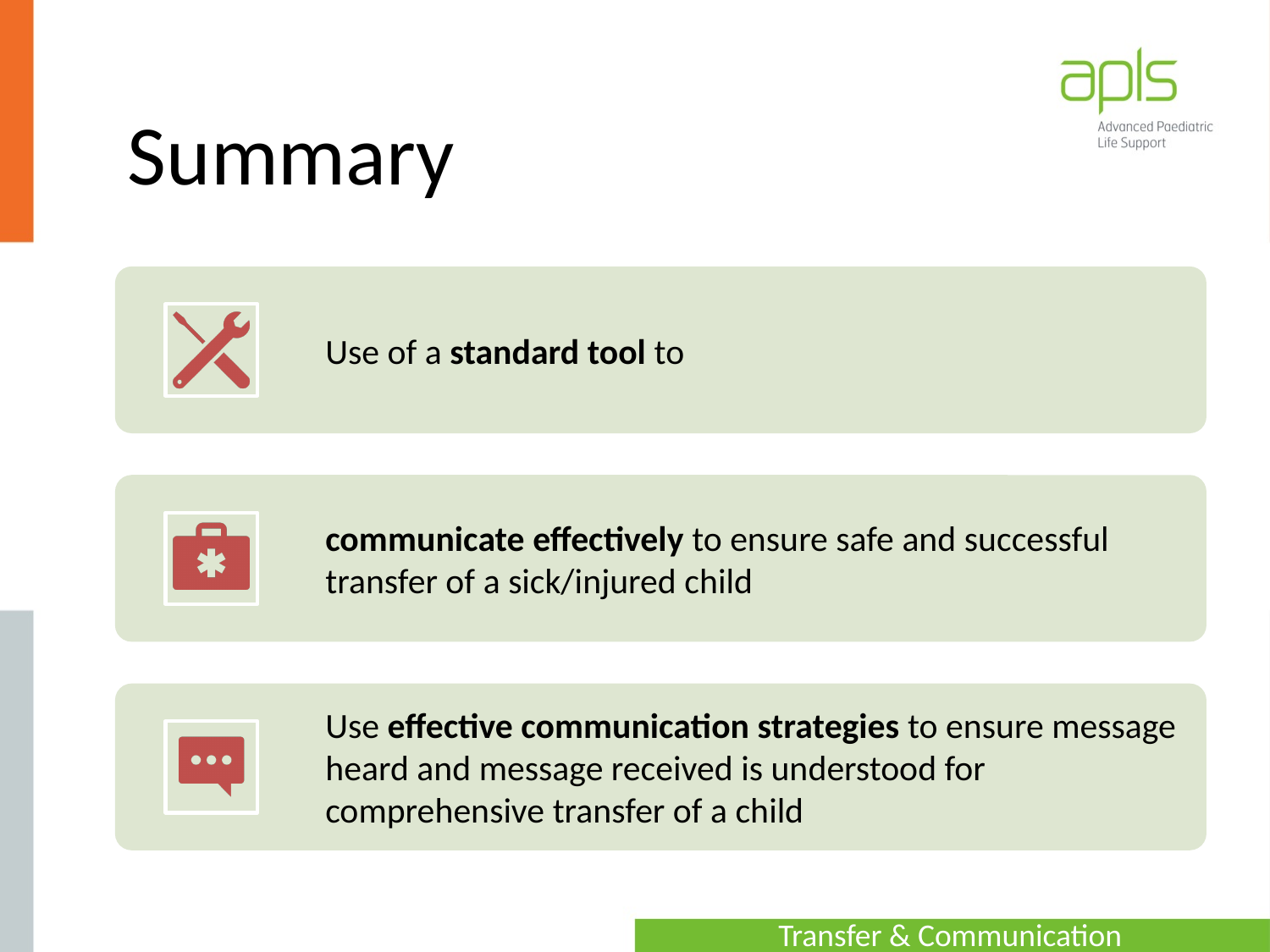

# Summary
Use of a standard tool to
communicate effectively to ensure safe and successful transfer of a sick/injured child
Use effective communication strategies to ensure message heard and message received is understood for comprehensive transfer of a child